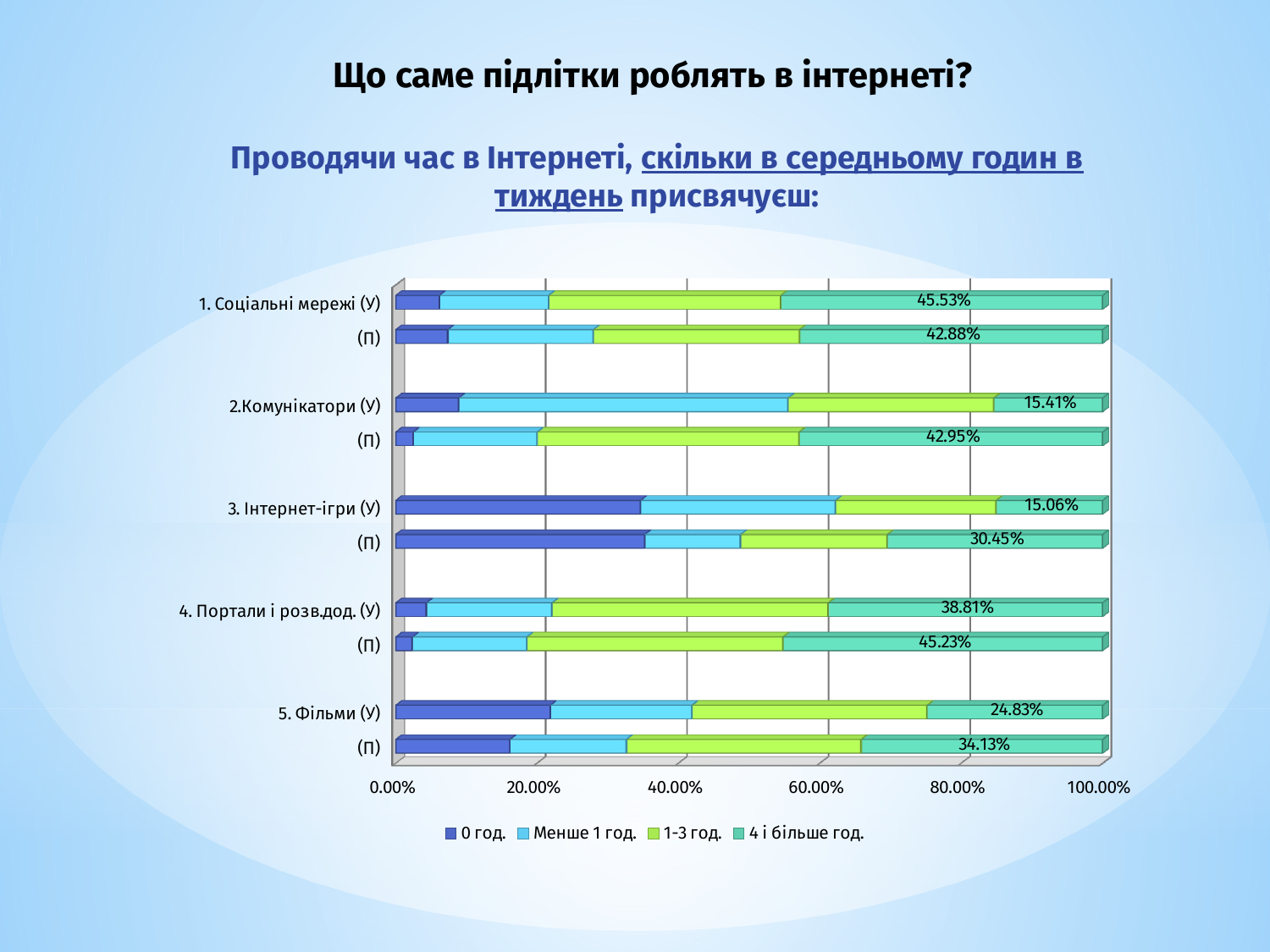

# Що саме підлітки роблять в інтернеті? Проводячи час в Інтернеті, скільки в середньому годин в тиждень присвячуєш:

[unsupported chart]